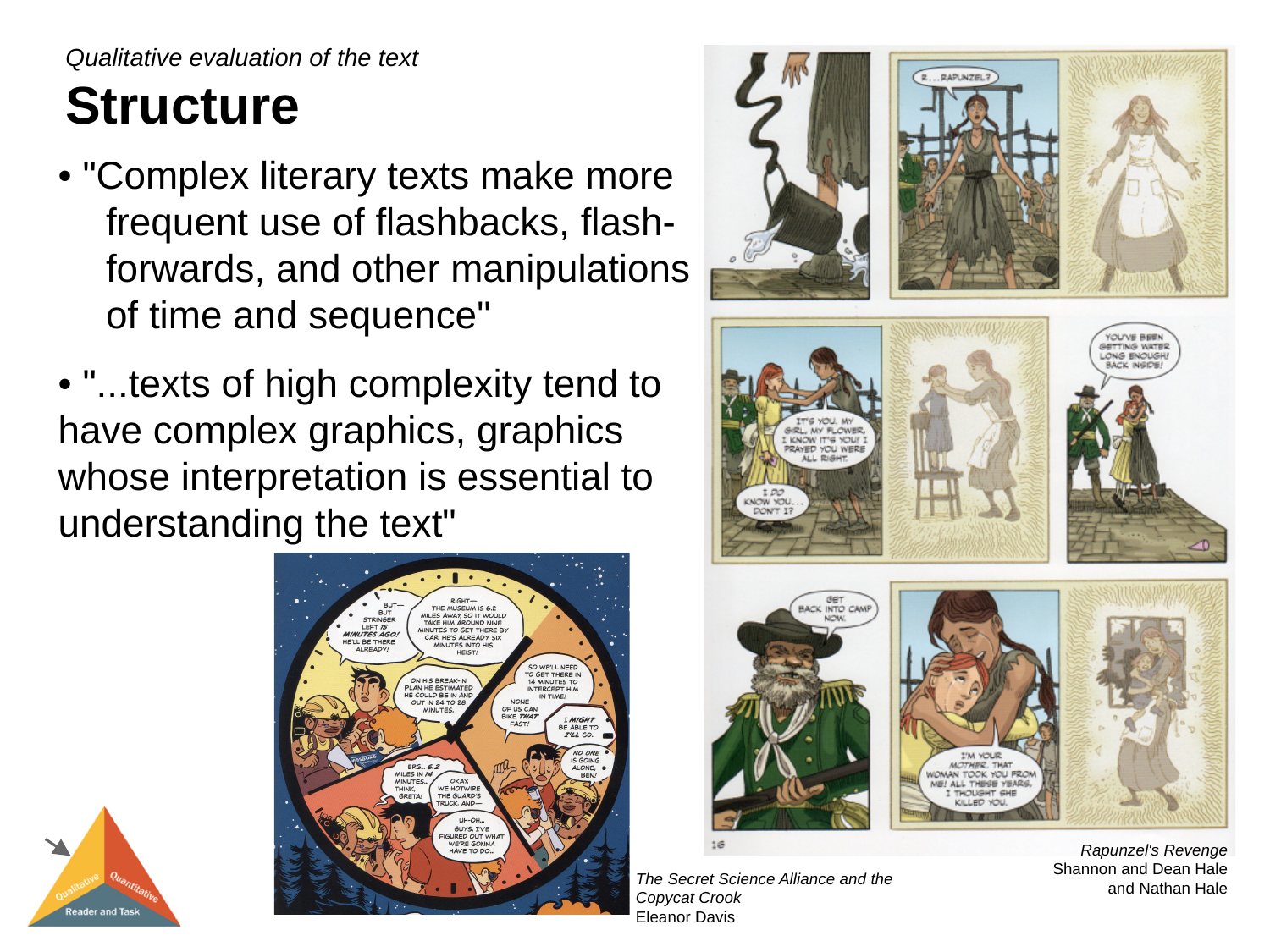

Qualitative evaluation of the text
Structure

• "Complex literary texts make more frequent use of flashbacks, flash-forwards, and other manipulations of time and sequence"

• "...texts of high complexity tend to have complex graphics, graphics whose interpretation is essential to understanding the text"

Rapunzel's Revenge
Shannon and Dean Hale
and Nathan Hale
The Secret Science Alliance and the Copycat Crook
Eleanor Davis